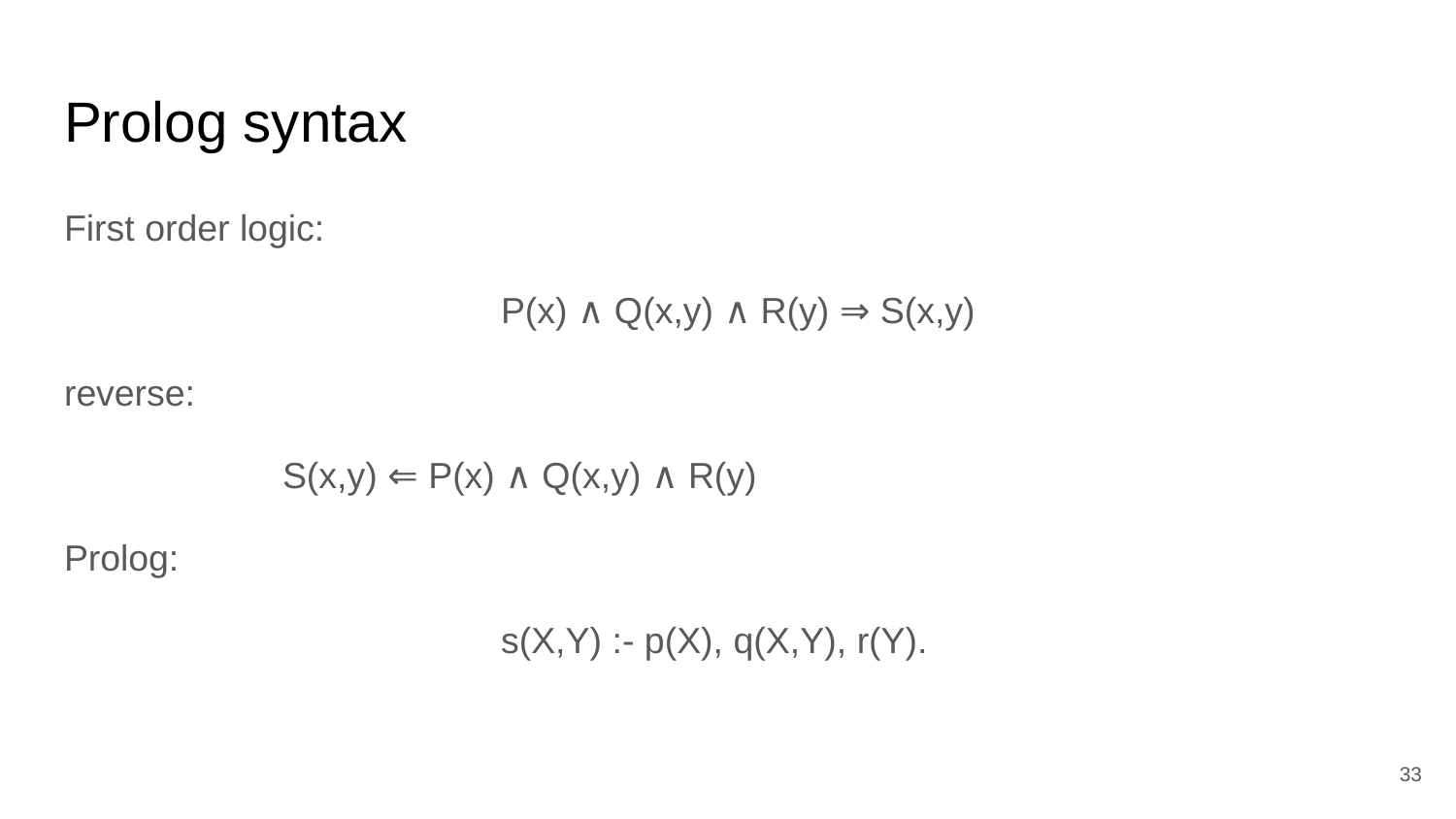

# Prolog syntax
First order logic:
			P(x) ∧ Q(x,y) ∧ R(y) ⇒ S(x,y)
reverse:
S(x,y) ⇐ P(x) ∧ Q(x,y) ∧ R(y)
Prolog:
			s(X,Y) :- p(X), q(X,Y), r(Y).
33